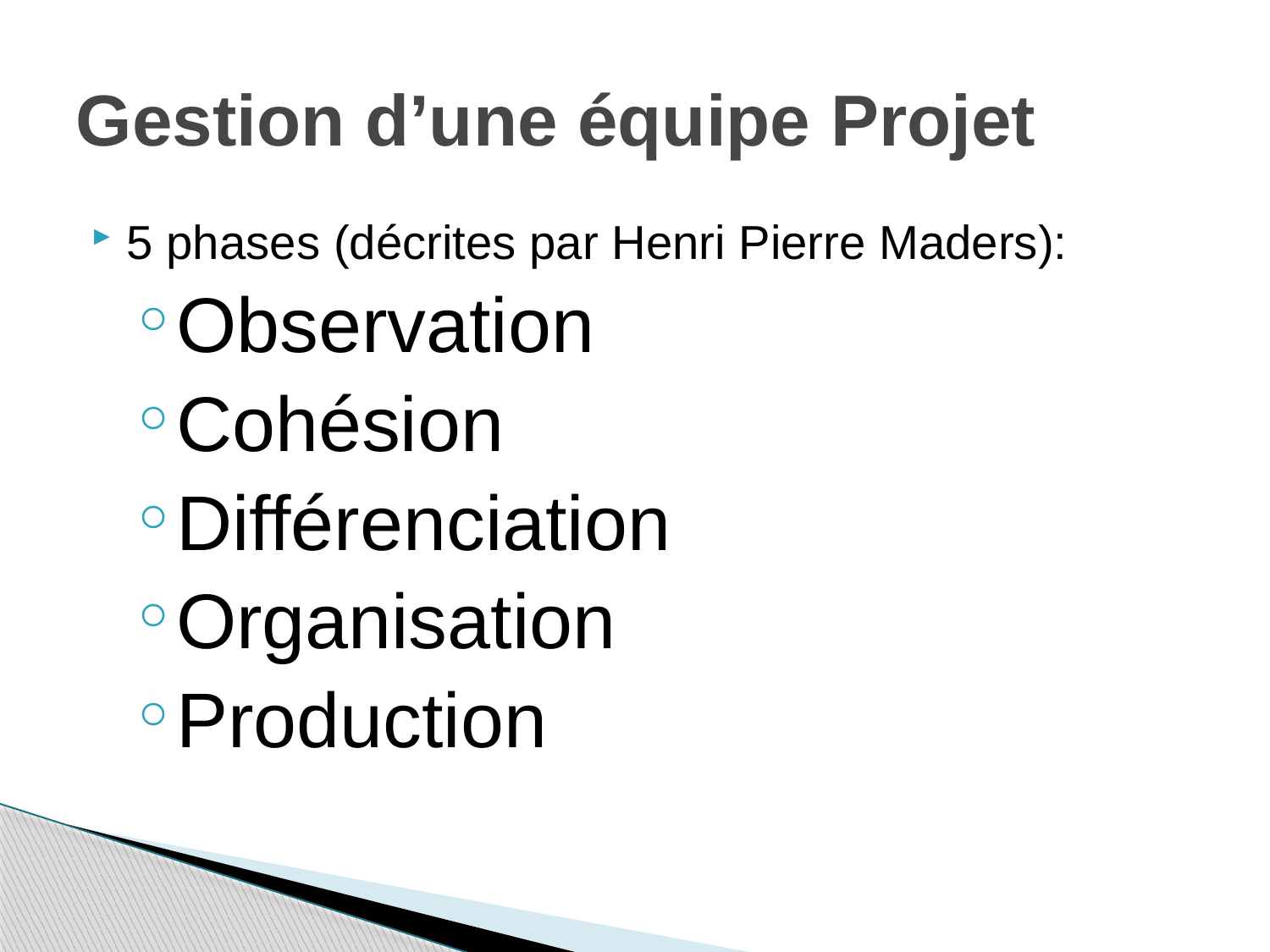

# Gestion d’une équipe Projet
5 phases (décrites par Henri Pierre Maders):
Observation
Cohésion
Différenciation
Organisation
Production